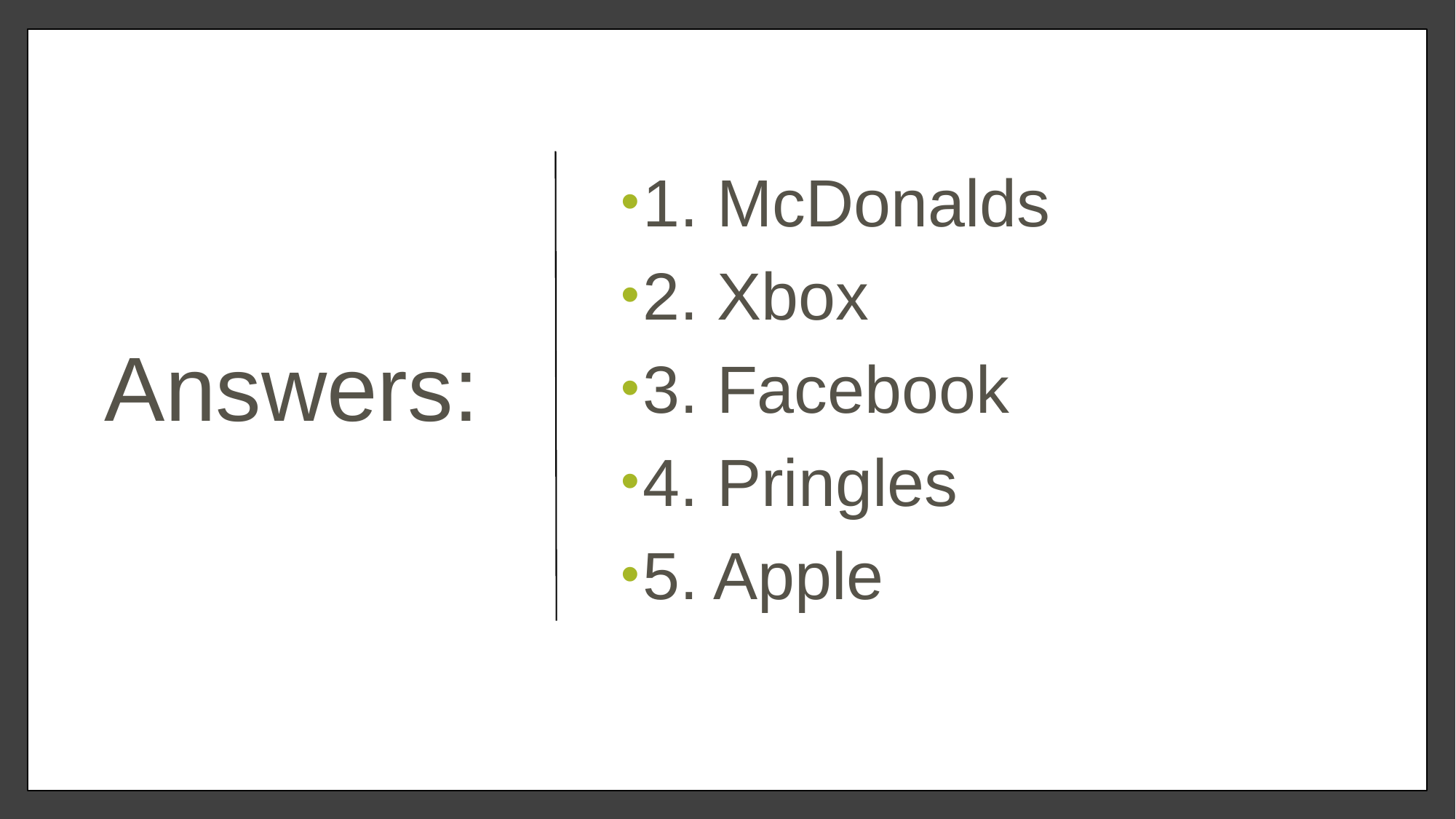

# Answers:
1. McDonalds
2. Xbox
3. Facebook
4. Pringles
5. Apple